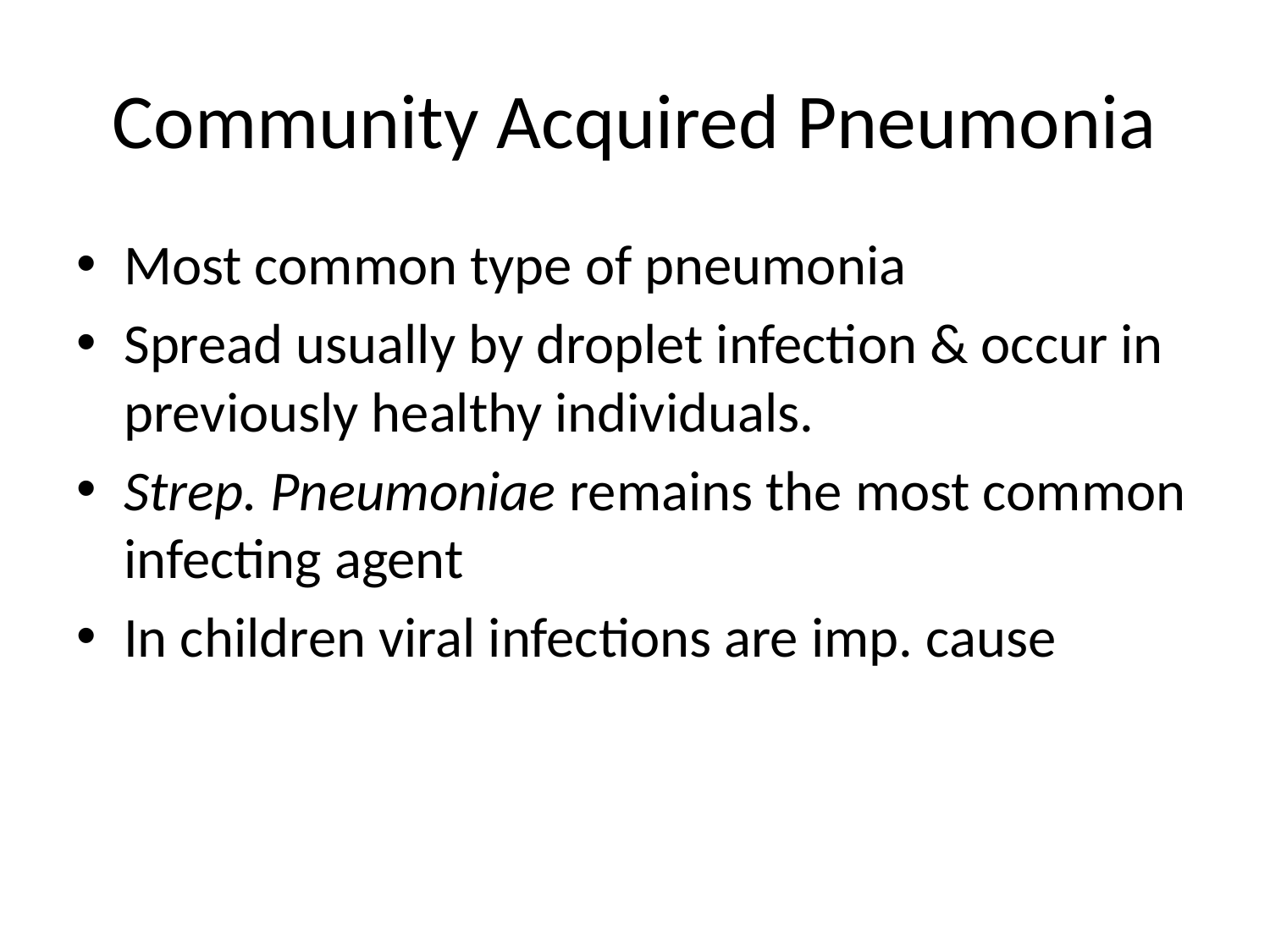

# Community Acquired Pneumonia
Most common type of pneumonia
Spread usually by droplet infection & occur in previously healthy individuals.
Strep. Pneumoniae remains the most common infecting agent
In children viral infections are imp. cause